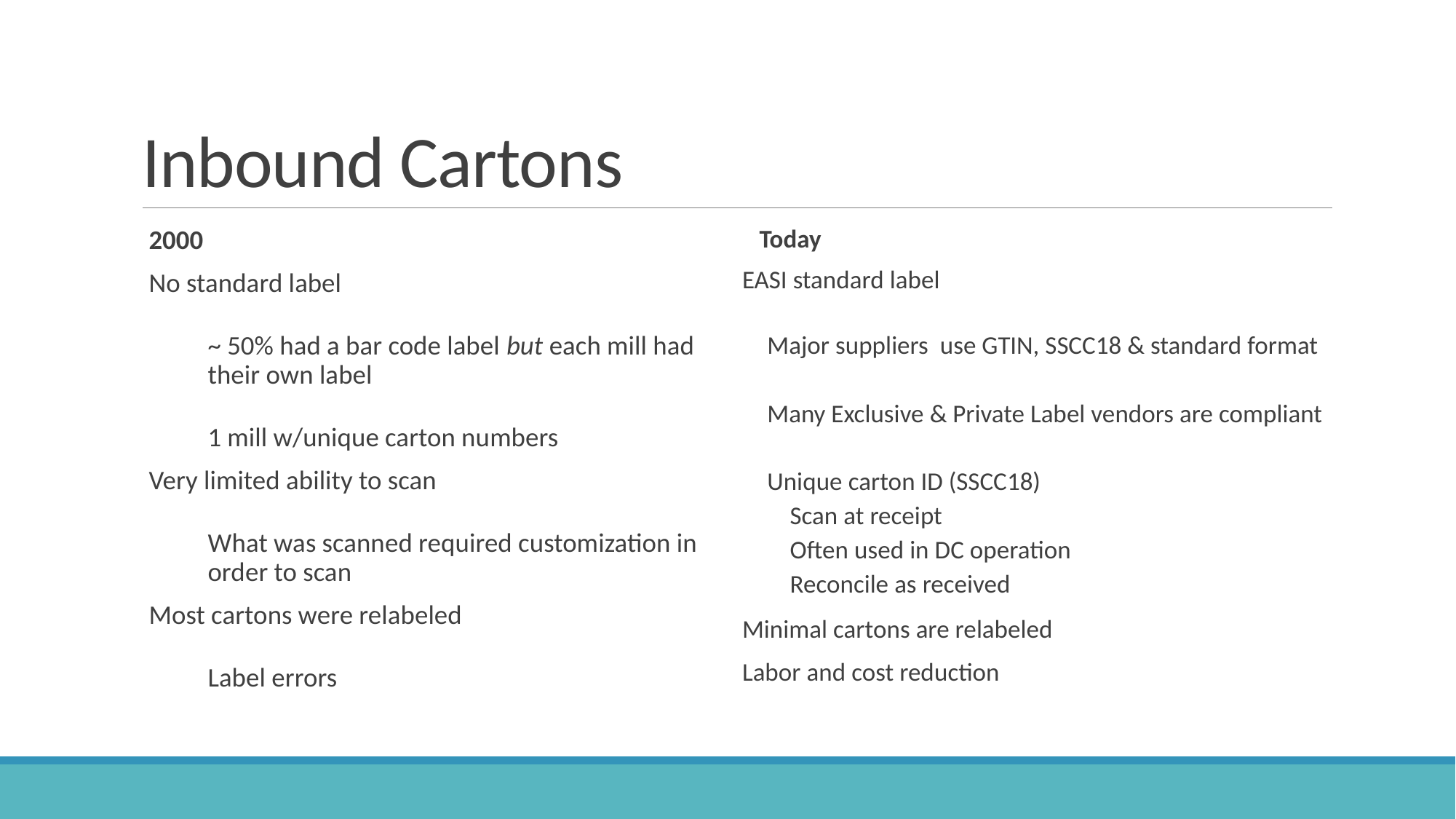

# Inbound Cartons
2000
No standard label

~ 50% had a bar code label but each mill had their own label

1 mill w/unique carton numbers
Very limited ability to scan

What was scanned required customization in order to scan
Most cartons were relabeled

Label errors

Today
EASI standard label

Major suppliers  use GTIN, SSCC18 & standard format

Many Exclusive & Private Label vendors are compliant

Unique carton ID (SSCC18)
Scan at receipt
Often used in DC operation
Reconcile as received
Minimal cartons are relabeled
Labor and cost reduction